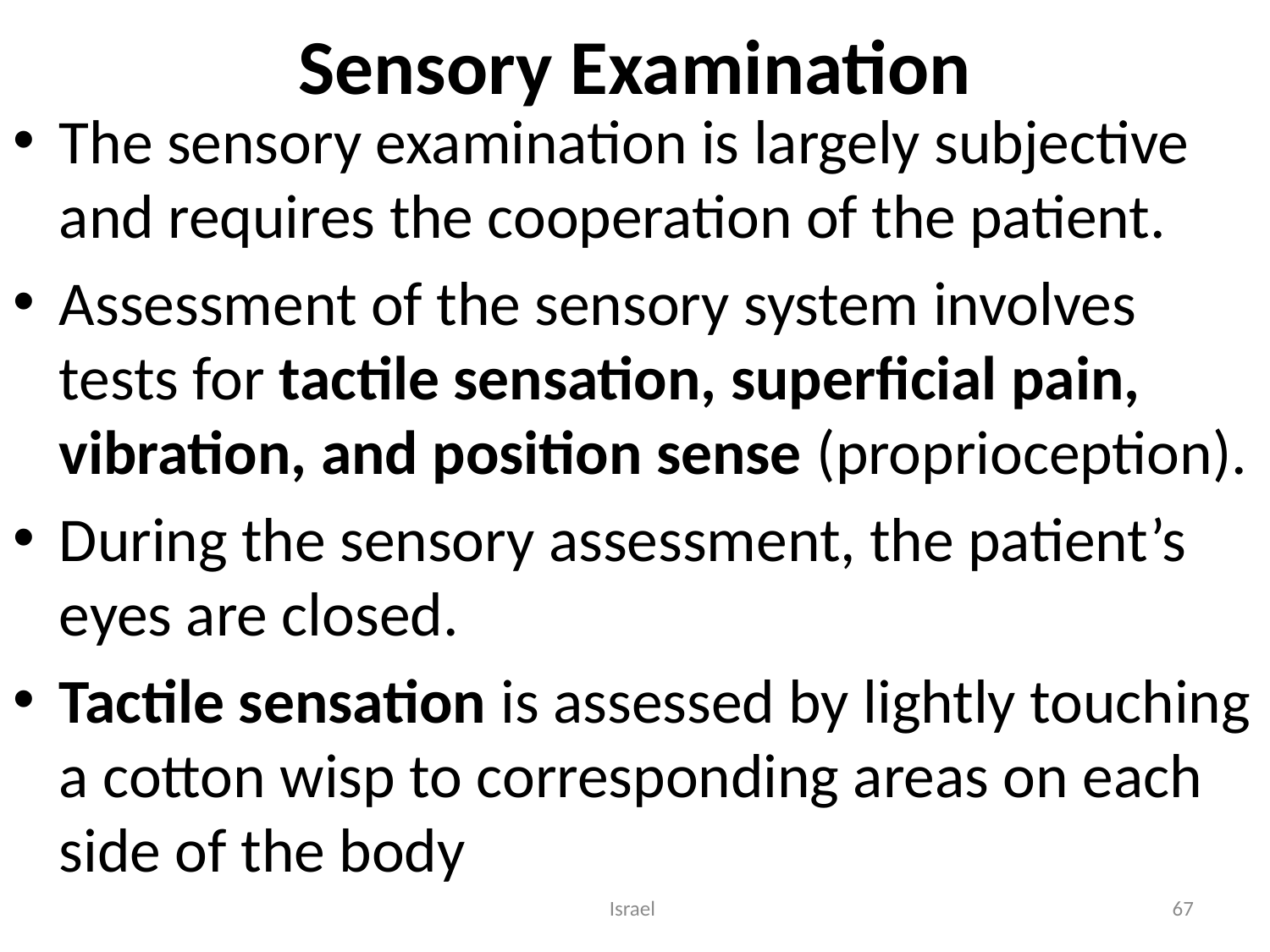

# Sensory Examination
The sensory examination is largely subjective and requires the cooperation of the patient.
Assessment of the sensory system involves tests for tactile sensation, superficial pain, vibration, and position sense (proprioception).
During the sensory assessment, the patient’s eyes are closed.
Tactile sensation is assessed by lightly touching a cotton wisp to corresponding areas on each side of the body
Israel
67